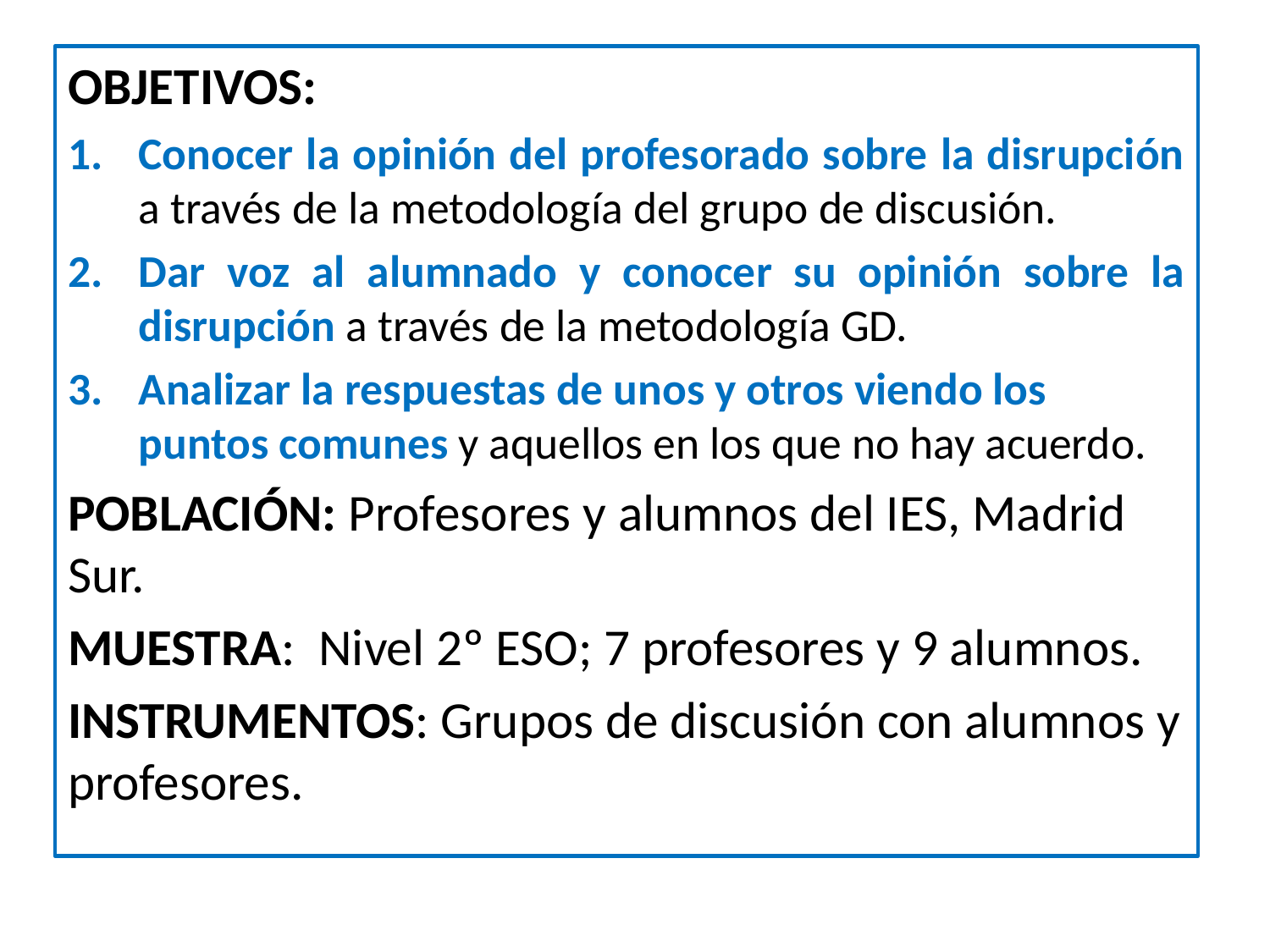

OBJETIVOS:
Conocer la opinión del profesorado sobre la disrupción a través de la metodología del grupo de discusión.
Dar voz al alumnado y conocer su opinión sobre la disrupción a través de la metodología GD.
Analizar la respuestas de unos y otros viendo los puntos comunes y aquellos en los que no hay acuerdo.
POBLACIÓN: Profesores y alumnos del IES, Madrid Sur.
MUESTRA:  Nivel 2º ESO; 7 profesores y 9 alumnos.
INSTRUMENTOS: Grupos de discusión con alumnos y profesores.